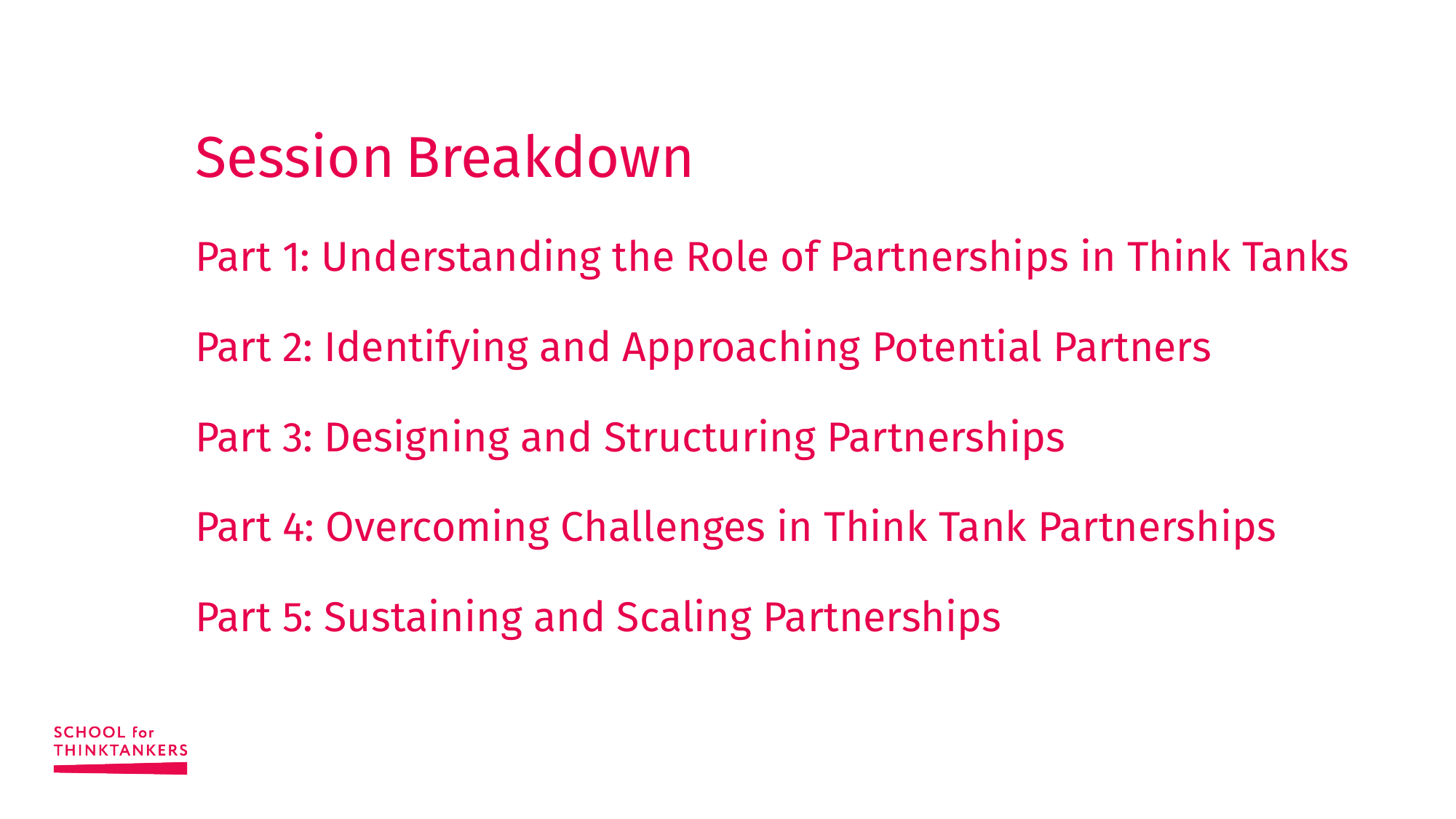

# Session Breakdown Part 1: Understanding the Role of Partnerships in Think Tanks Part 2: Identifying and Approaching Potential Partners Part 3: Designing and Structuring Partnerships Part 4: Overcoming Challenges in Think Tank Partnerships Part 5: Sustaining and Scaling Partnerships